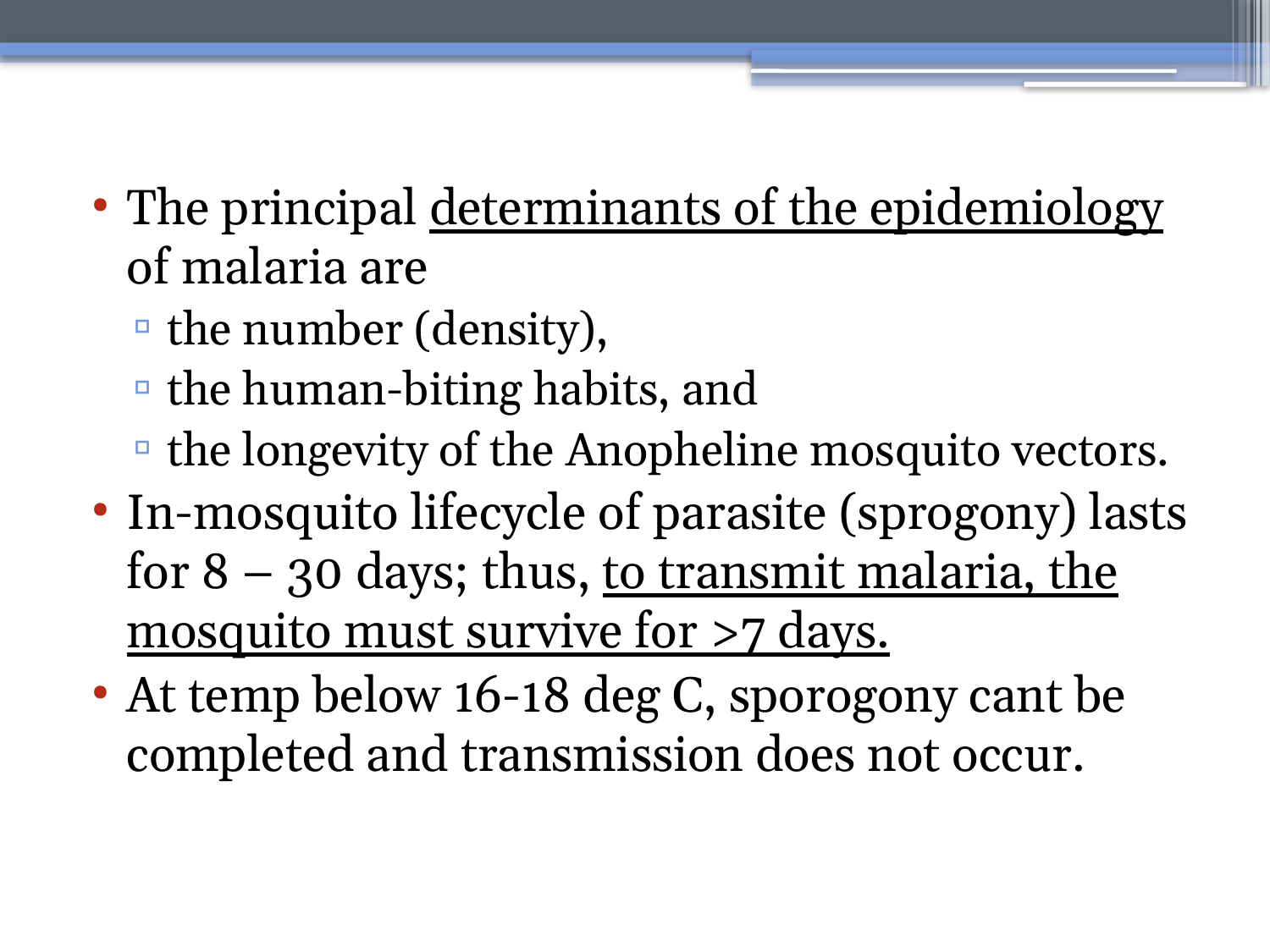

The principal determinants of the epidemiology of malaria are
the number (density),
the human-biting habits, and
the longevity of the Anopheline mosquito vectors.
In-mosquito lifecycle of parasite (sprogony) lasts for 8 – 30 days; thus, to transmit malaria, the mosquito must survive for >7 days.
At temp below 16-18 deg C, sporogony cant be completed and transmission does not occur.